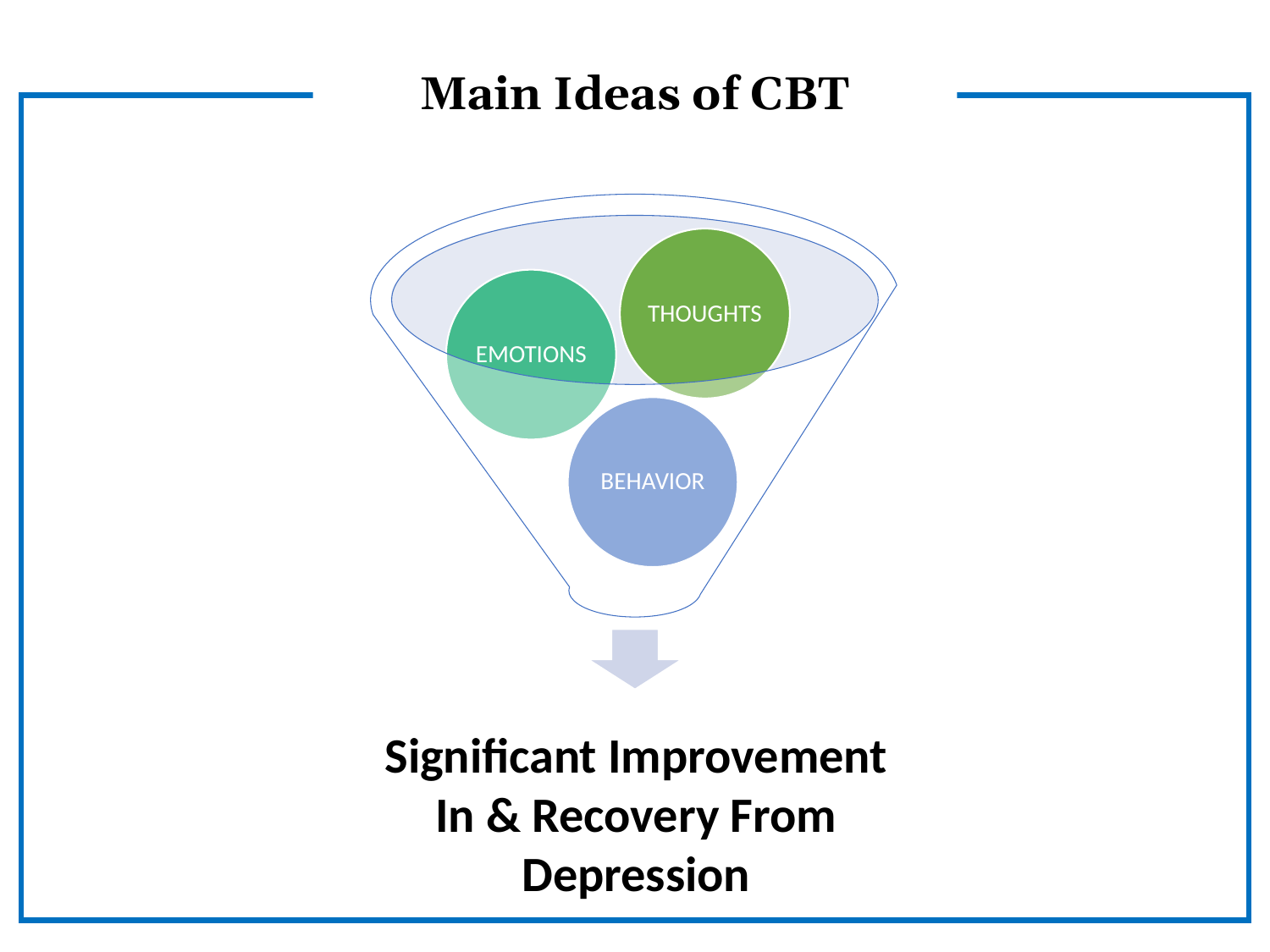

# Main Ideas of CBT

BEHAVIOR
EMOTIONS
THOUGHTS
Significant Improvement
In & Recovery From
Depression